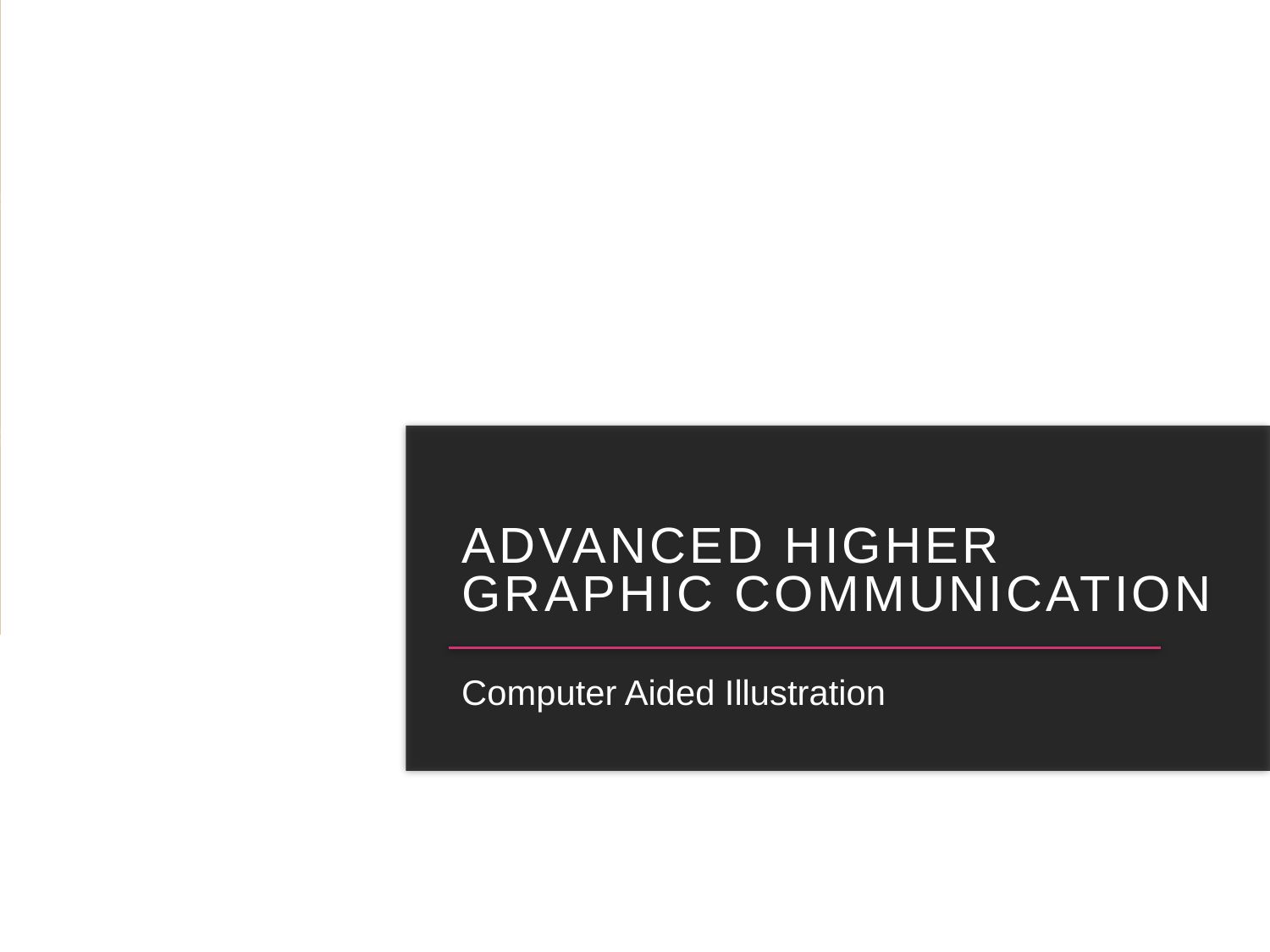

# Advanced higher Graphic communication
Computer Aided Illustration